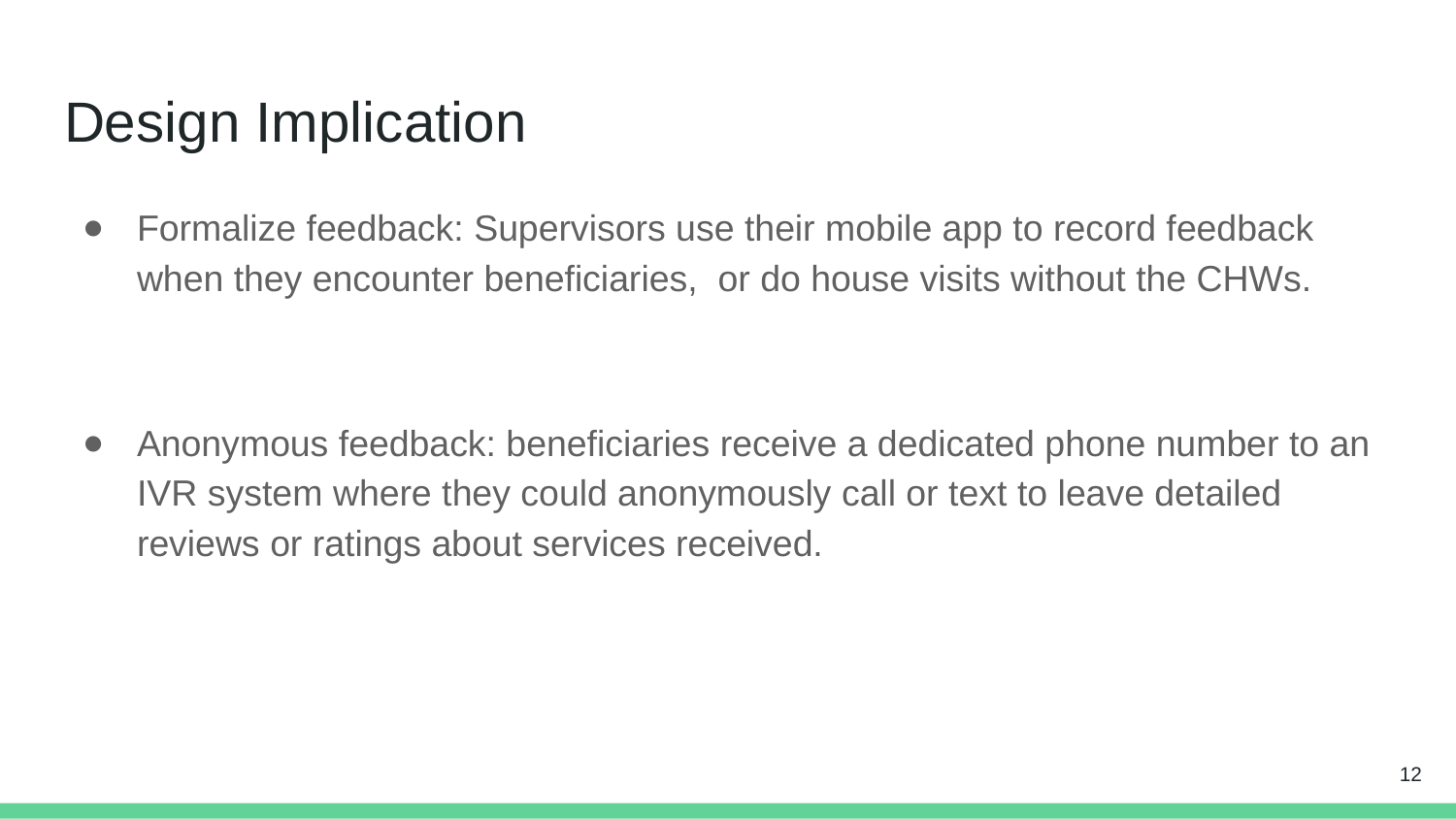

# Design Implication
Formalize feedback: Supervisors use their mobile app to record feedback when they encounter beneficiaries,  or do house visits without the CHWs.

Anonymous feedback: beneficiaries receive a dedicated phone number to an IVR system where they could anonymously call or text to leave detailed reviews or ratings about services received.

12